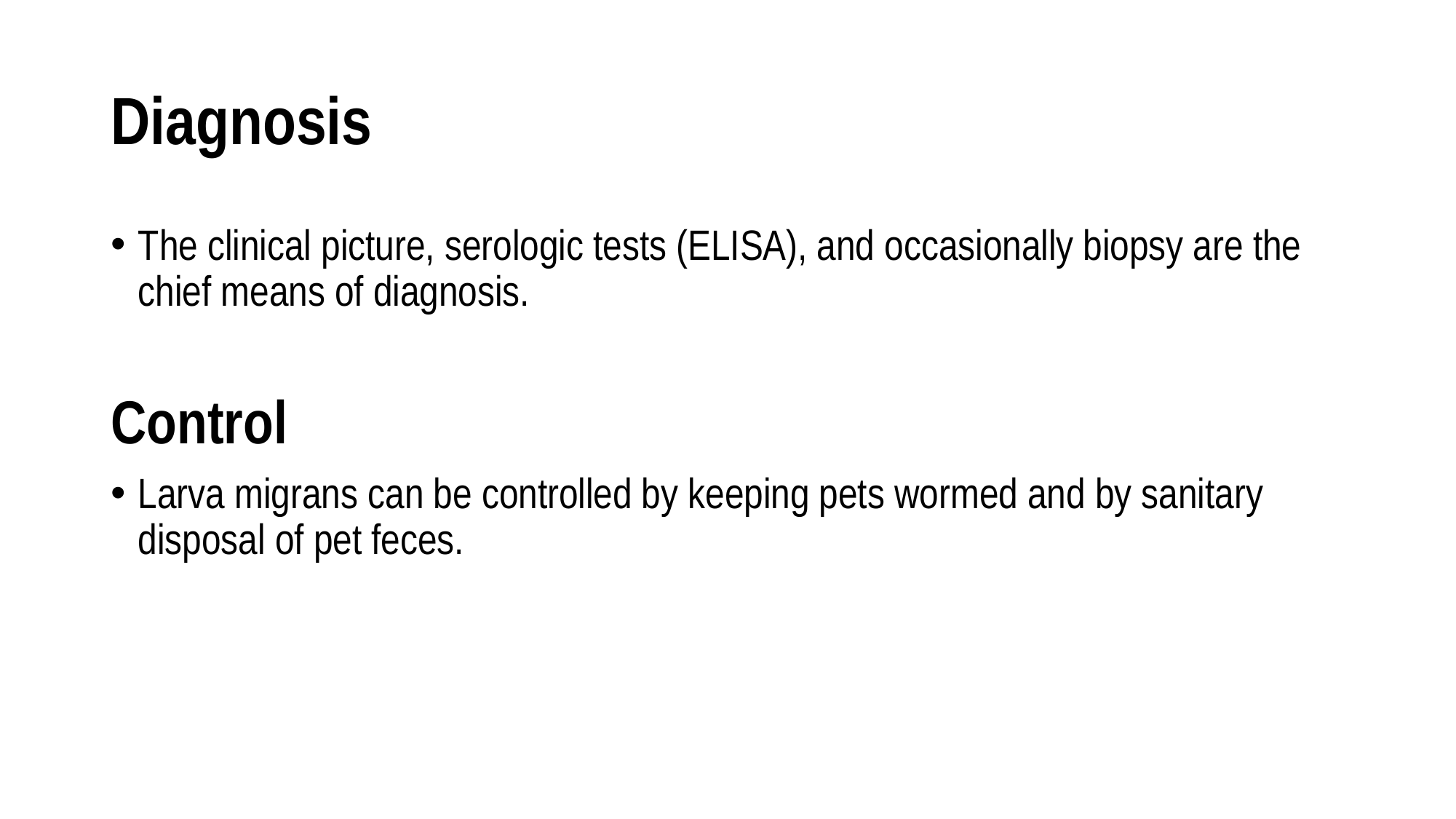

# Diagnosis
The clinical picture, serologic tests (ELISA), and occasionally biopsy are the chief means of diagnosis.

Control
Larva migrans can be controlled by keeping pets wormed and by sanitary disposal of pet feces.